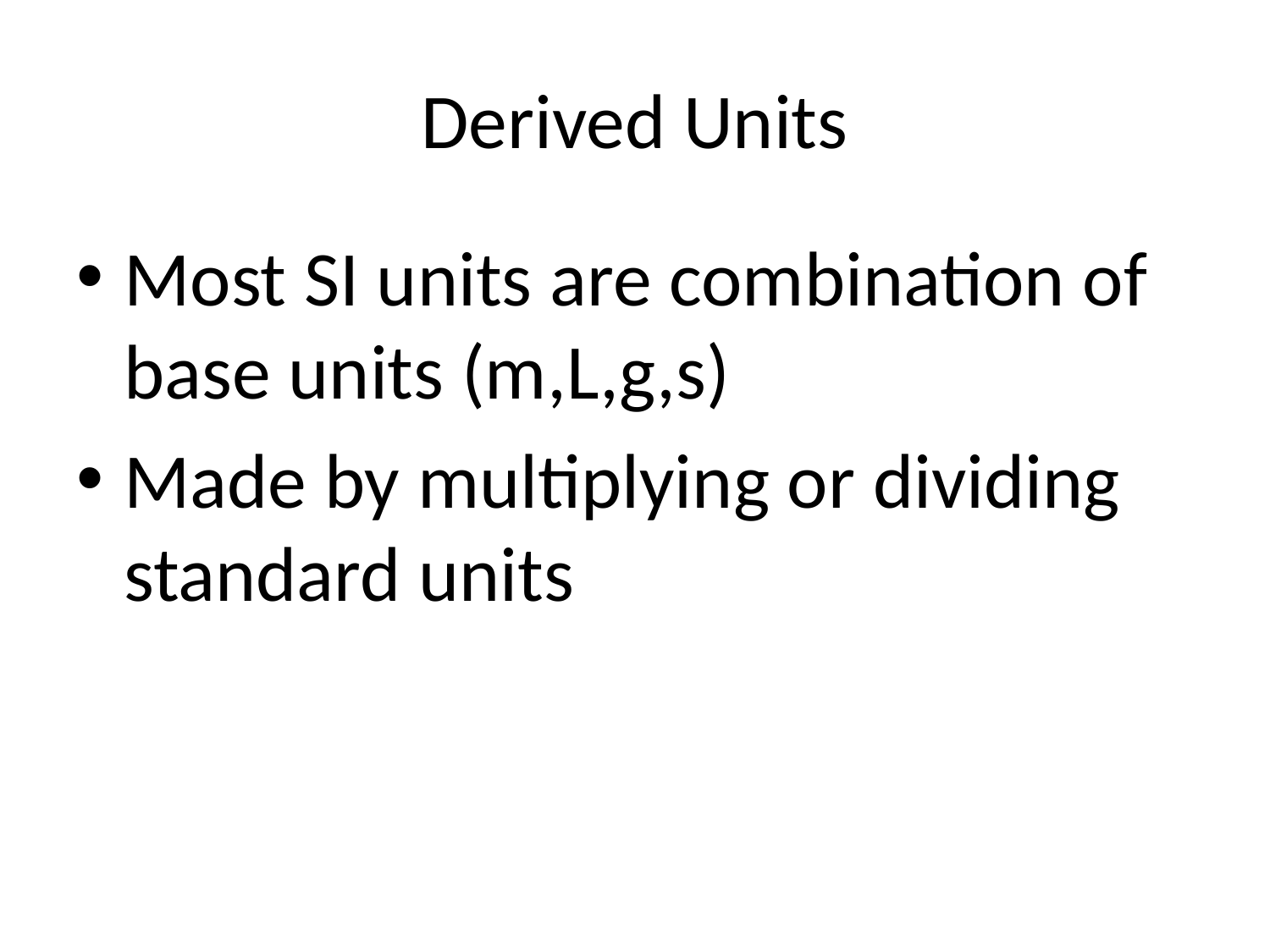

# Derived Units
Most SI units are combination of base units (m,L,g,s)
Made by multiplying or dividing standard units